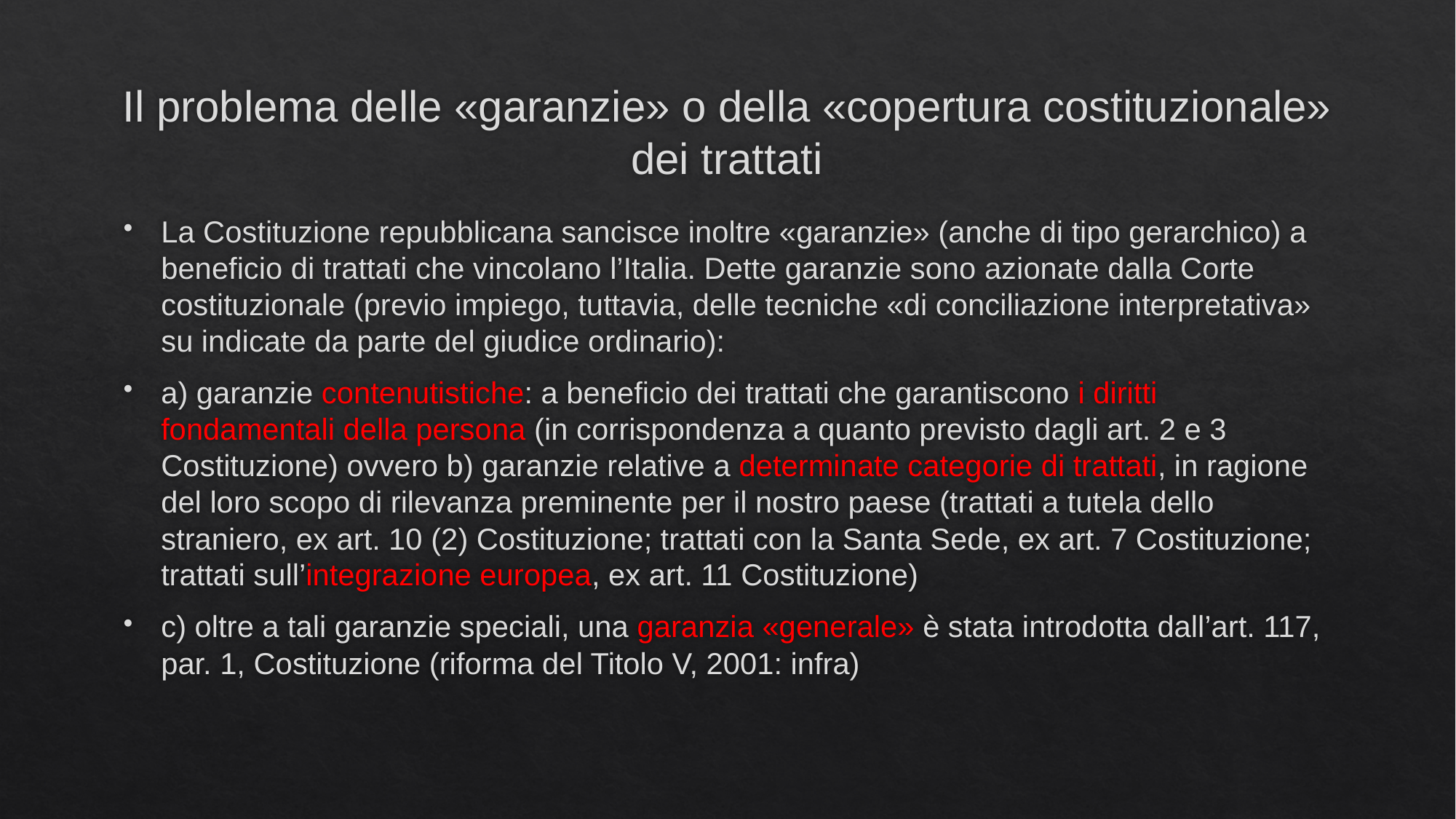

# Il problema delle «garanzie» o della «copertura costituzionale» dei trattati
La Costituzione repubblicana sancisce inoltre «garanzie» (anche di tipo gerarchico) a beneficio di trattati che vincolano l’Italia. Dette garanzie sono azionate dalla Corte costituzionale (previo impiego, tuttavia, delle tecniche «di conciliazione interpretativa» su indicate da parte del giudice ordinario):
a) garanzie contenutistiche: a beneficio dei trattati che garantiscono i diritti fondamentali della persona (in corrispondenza a quanto previsto dagli art. 2 e 3 Costituzione) ovvero b) garanzie relative a determinate categorie di trattati, in ragione del loro scopo di rilevanza preminente per il nostro paese (trattati a tutela dello straniero, ex art. 10 (2) Costituzione; trattati con la Santa Sede, ex art. 7 Costituzione; trattati sull’integrazione europea, ex art. 11 Costituzione)
c) oltre a tali garanzie speciali, una garanzia «generale» è stata introdotta dall’art. 117, par. 1, Costituzione (riforma del Titolo V, 2001: infra)